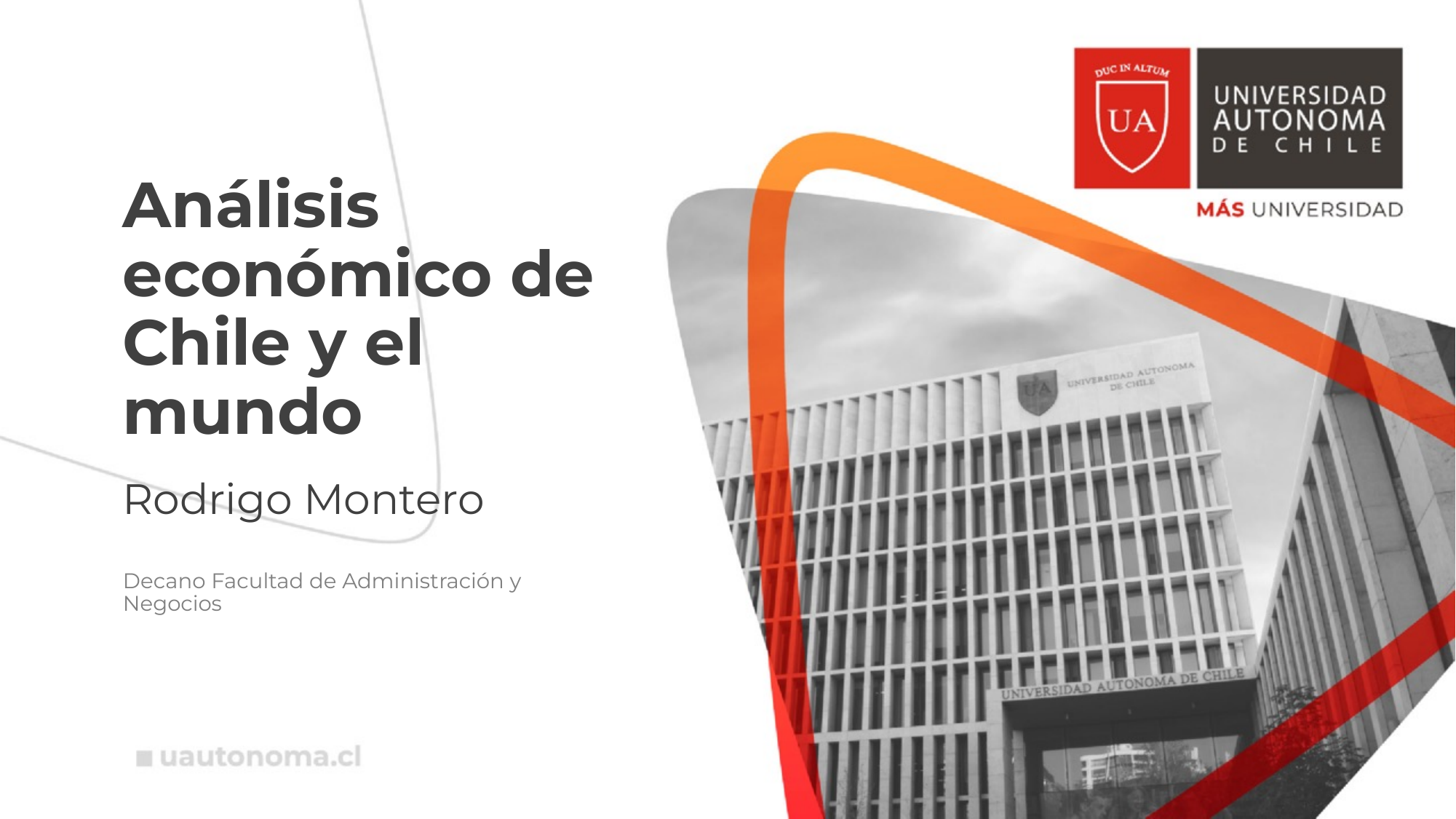

# Análisis económico de Chile y el mundo
Rodrigo Montero
Decano Facultad de Administración y Negocios